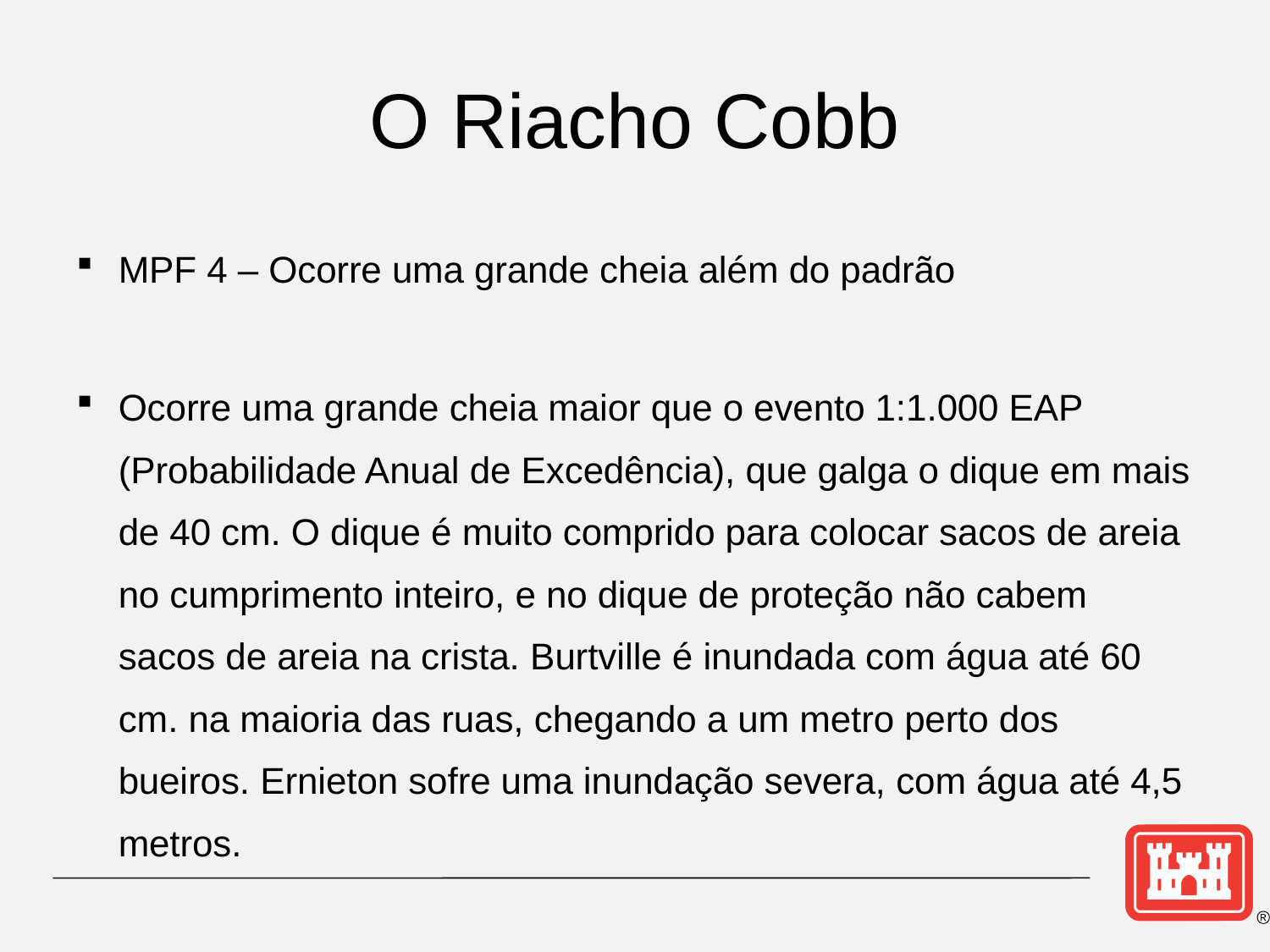

# O Riacho Cobb
MPF 4 – Ocorre uma grande cheia além do padrão

Ocorre uma grande cheia maior que o evento 1:1.000 EAP (Probabilidade Anual de Excedência), que galga o dique em mais de 40 cm. O dique é muito comprido para colocar sacos de areia no cumprimento inteiro, e no dique de proteção não cabem sacos de areia na crista. Burtville é inundada com água até 60 cm. na maioria das ruas, chegando a um metro perto dos bueiros. Ernieton sofre uma inundação severa, com água até 4,5 metros.